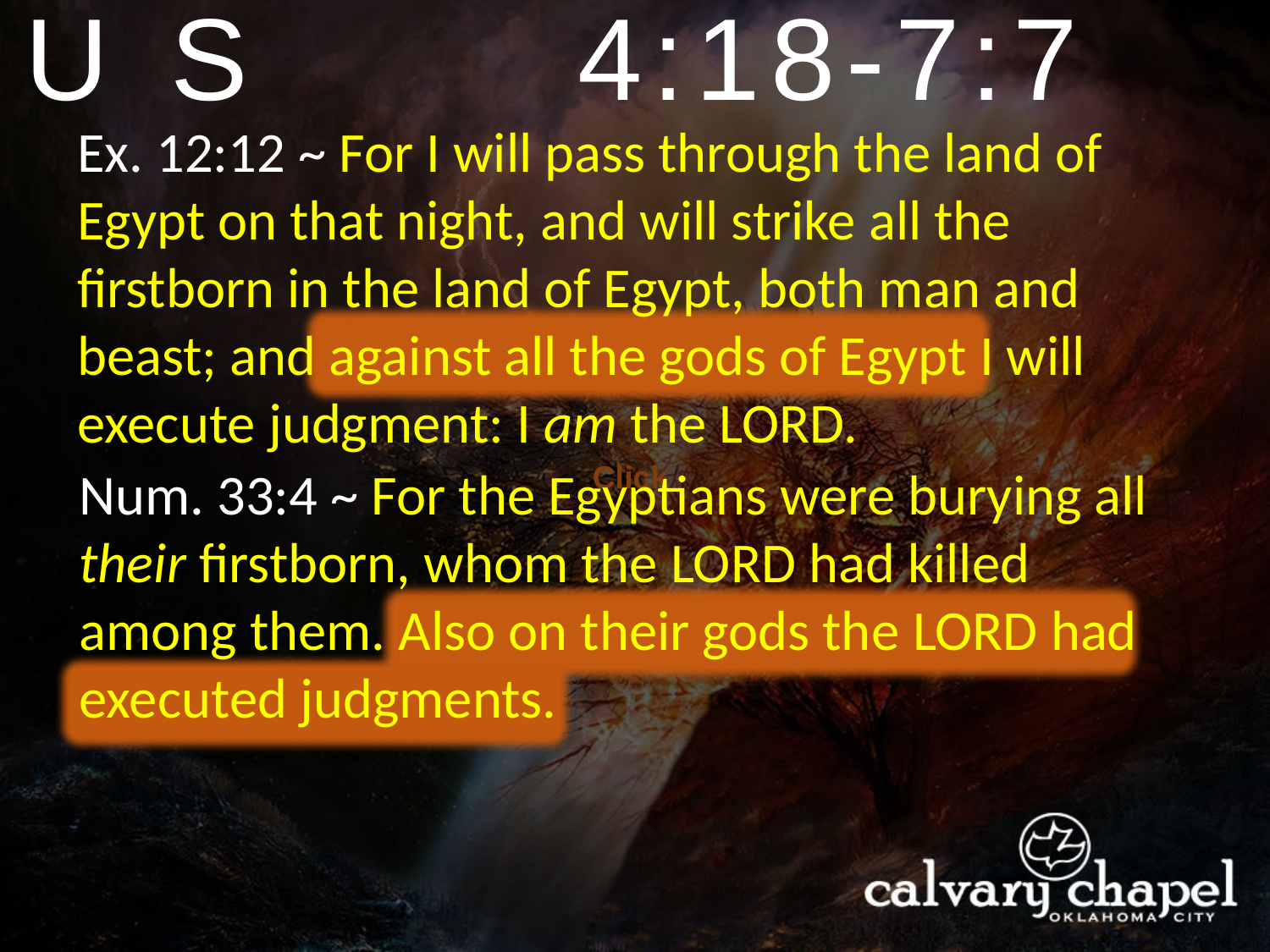

EXODUS
4:18-7:7
Ex. 12:12 ~ For I will pass through the land of Egypt on that night, and will strike all the firstborn in the land of Egypt, both man and beast; and against all the gods of Egypt I will execute judgment: I am the LORD.

Click
Num. 33:4 ~ For the Egyptians were burying all their firstborn, whom the Lord had killed among them. Also on their gods the Lord had executed judgments.